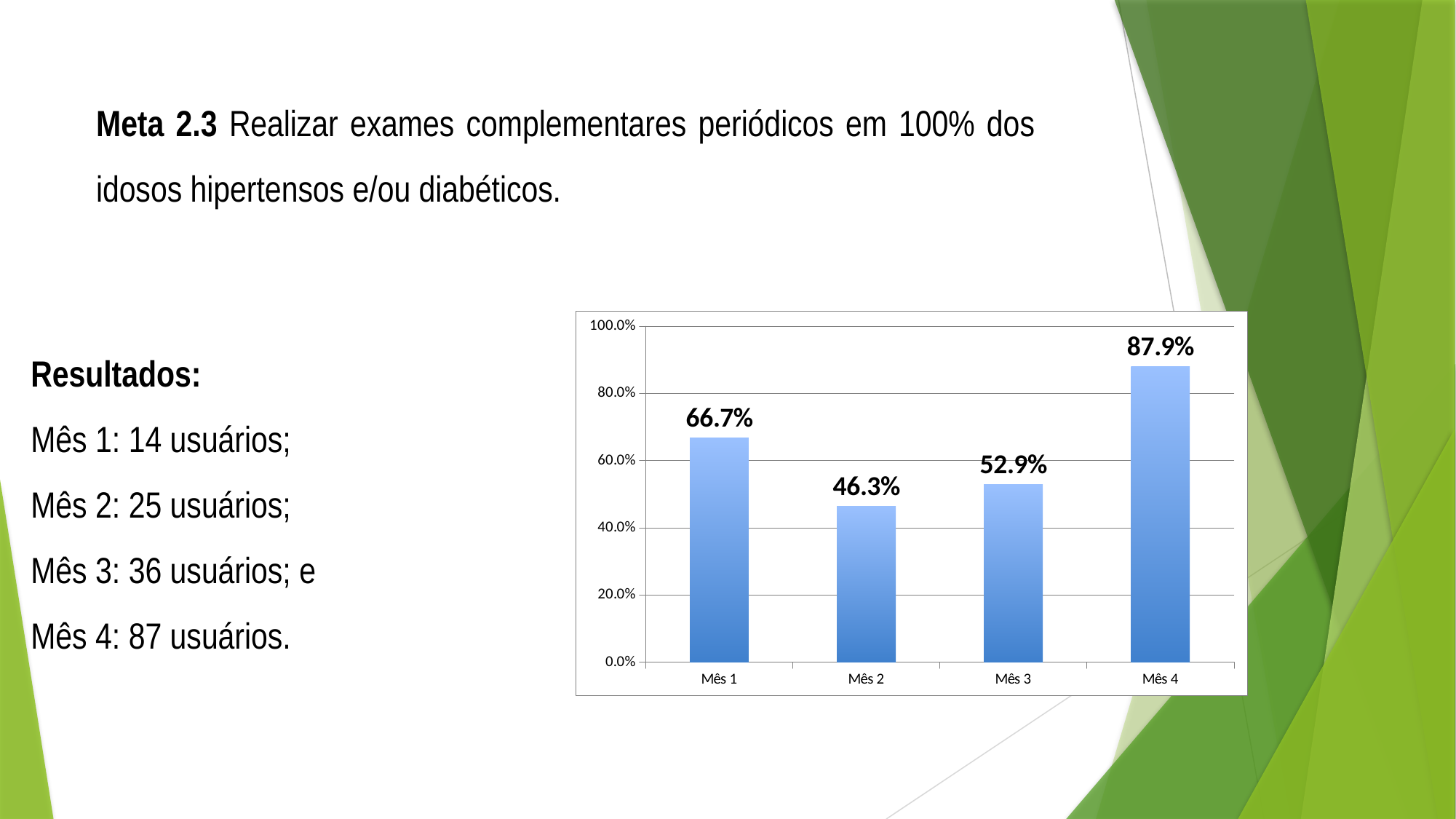

Meta 2.3 Realizar exames complementares periódicos em 100% dos idosos hipertensos e/ou diabéticos.

### Chart

| Category | Proporção de idosos hipertensos e/ou diabéticos com solicitação de exames complementares periódicos em dia |
|---|---|
| Mês 1 | 0.6666666666666666 |
| Mês 2 | 0.46296296296296297 |
| Mês 3 | 0.5294117647058824 |
| Mês 4 | 0.8787878787878788 |
Resultados:
Mês 1: 14 usuários;
Mês 2: 25 usuários;
Mês 3: 36 usuários; e
Mês 4: 87 usuários.